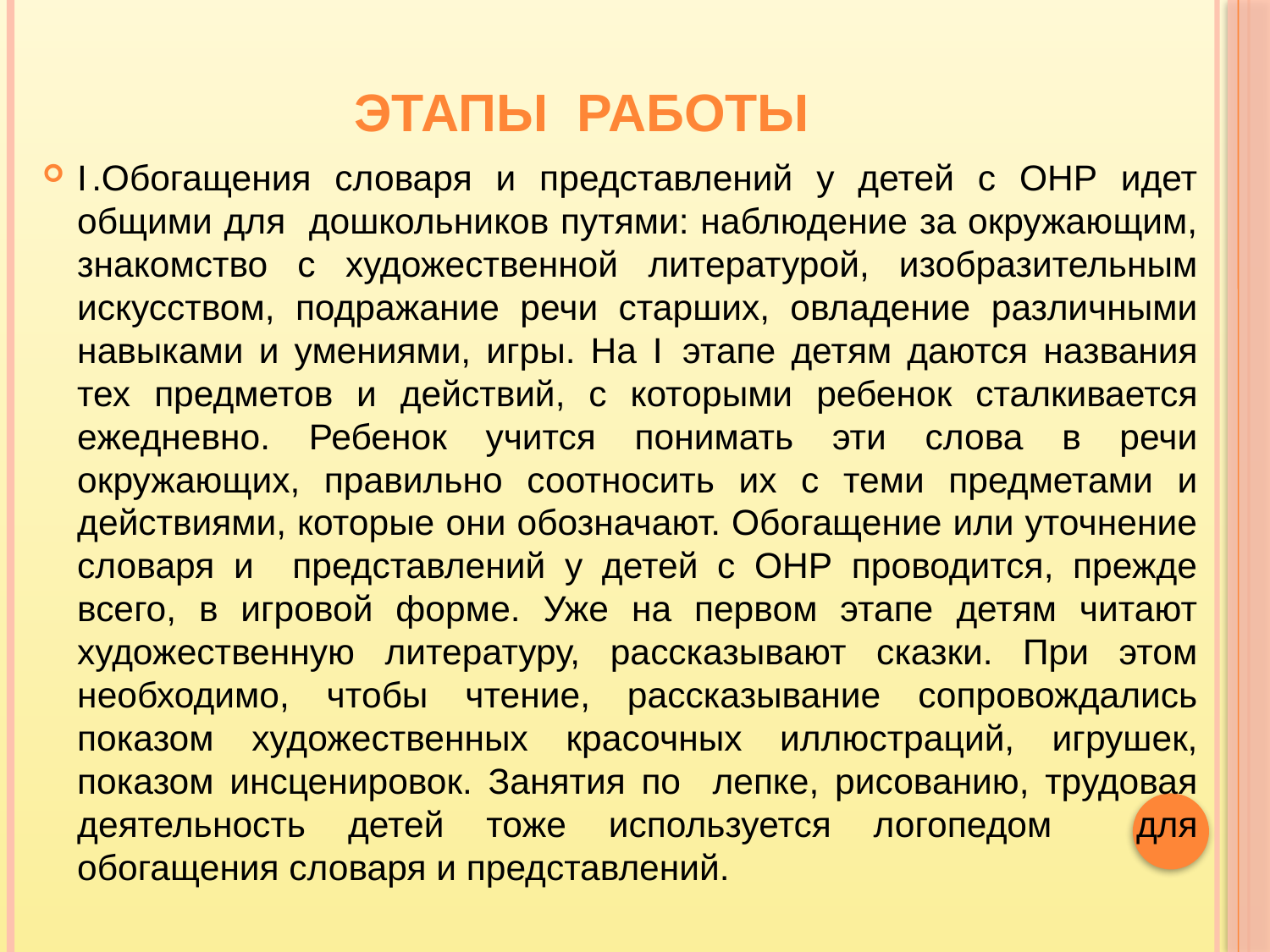

# ЭТАПЫ  РАБОТЫ
I.Обогащения словаря и представлений у детей с ОНР идет общими для  дошкольников путями: наблюдение за окружающим, знакомство с художественной литературой, изобразительным искусством, подражание речи старших, овладение различными навыками и умениями, игры. На I этапе детям даются названия тех предметов и действий, с которыми ребенок сталкивается ежедневно. Ребенок учится понимать эти слова в речи окружающих, правильно соотносить их с теми предметами и действиями, которые они обозначают. Обогащение или уточнение словаря и  представлений у детей с ОНР проводится, прежде всего, в игровой форме. Уже на первом этапе детям читают художественную литературу, рассказывают сказки. При этом необходимо, чтобы чтение, рассказывание сопровождались показом художественных красочных иллюстраций, игрушек, показом инсценировок. Занятия по  лепке, рисованию, трудовая деятельность детей тоже используется логопедом  для обогащения словаря и представлений.